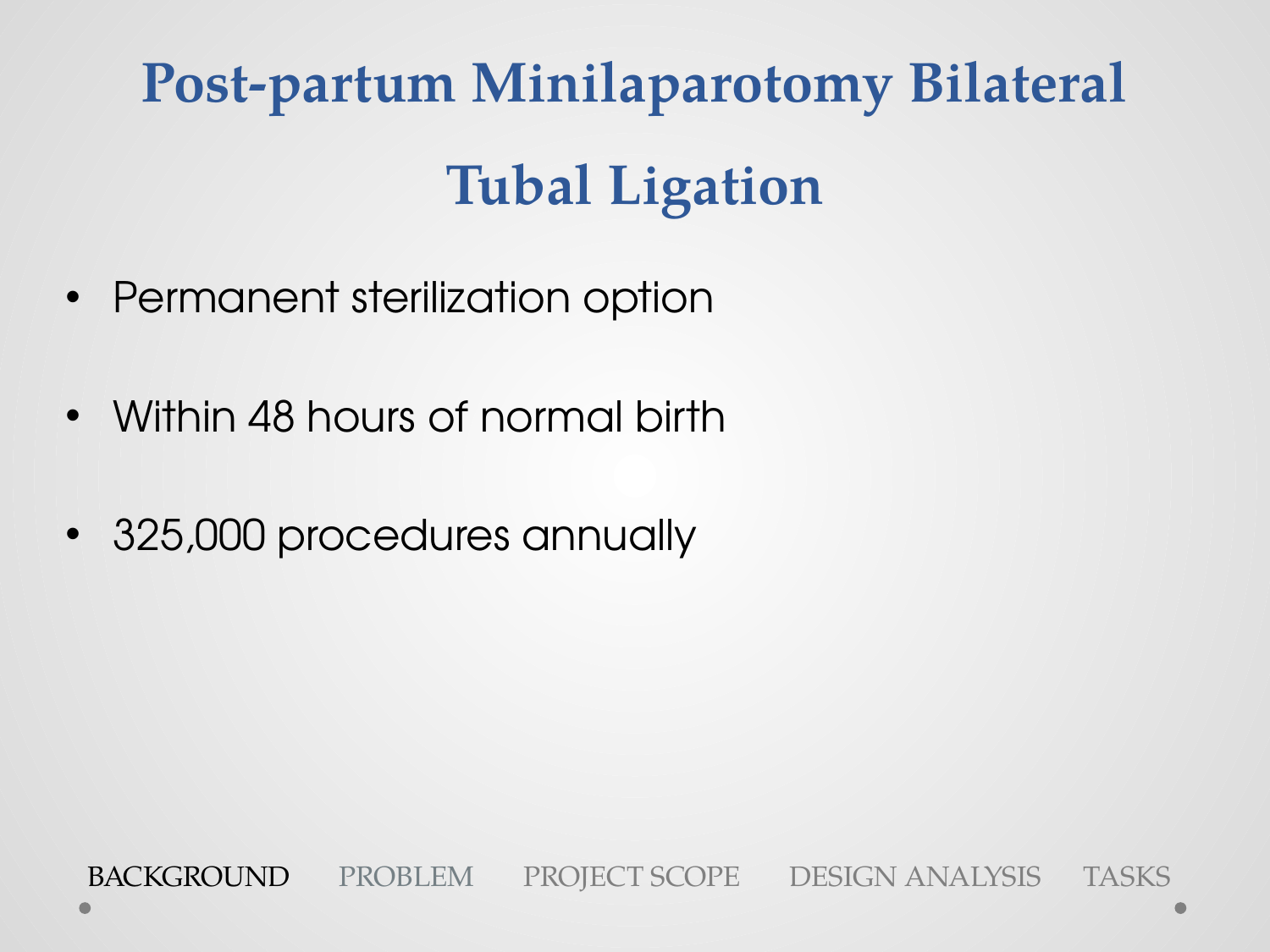

# Post-partum Minilaparotomy Bilateral Tubal Ligation
Permanent sterilization option

Within 48 hours of normal birth

325,000 procedures annually

BACKGROUND       PROBLEM       PROJECT SCOPE       DESIGN ANALYSIS      TASKS